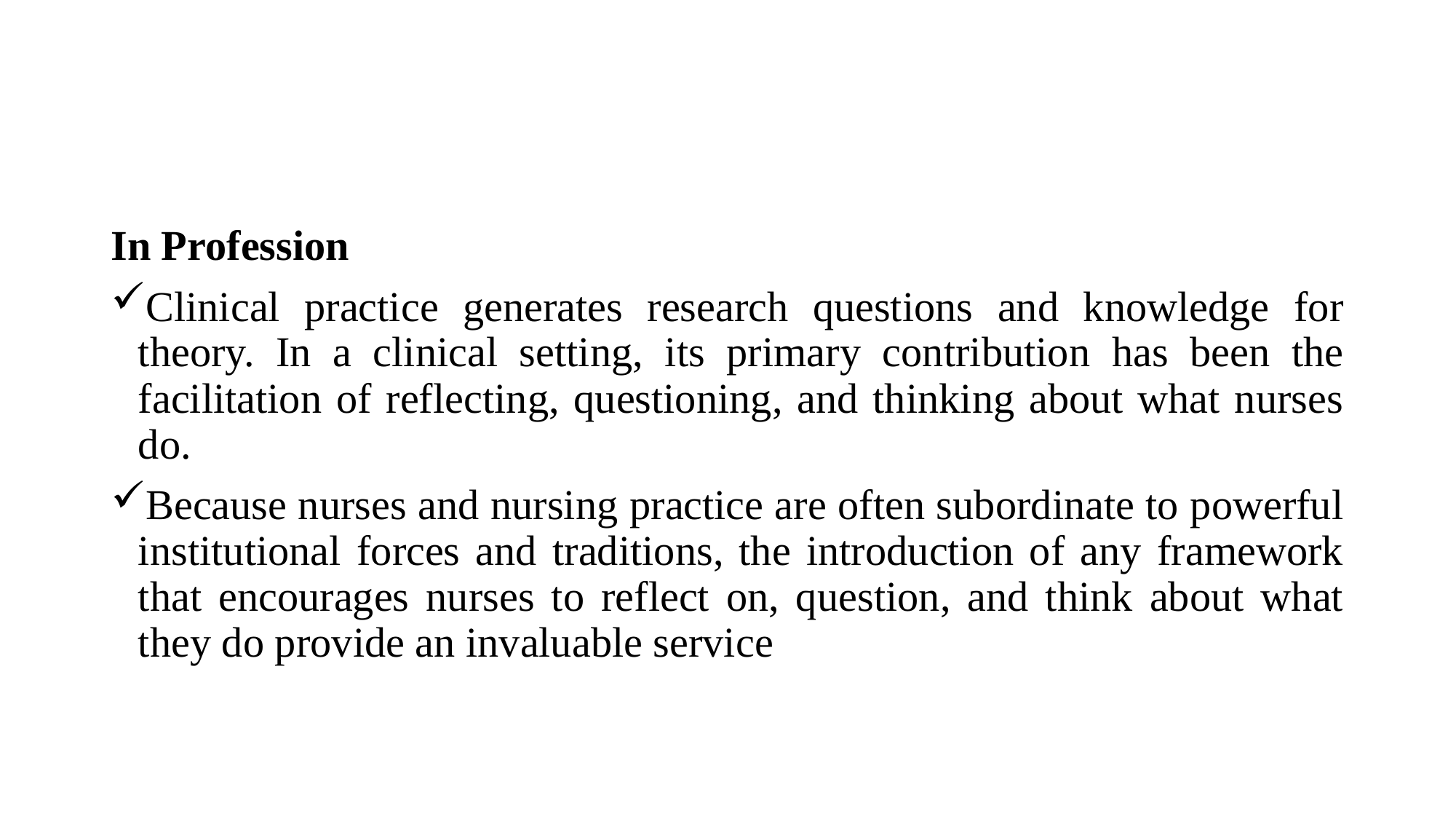

In Profession
Clinical practice generates research questions and knowledge for theory. In a clinical setting, its primary contribution has been the facilitation of reflecting, questioning, and thinking about what nurses do.
Because nurses and nursing practice are often subordinate to powerful institutional forces and traditions, the introduction of any framework that encourages nurses to reflect on, question, and think about what they do provide an invaluable service